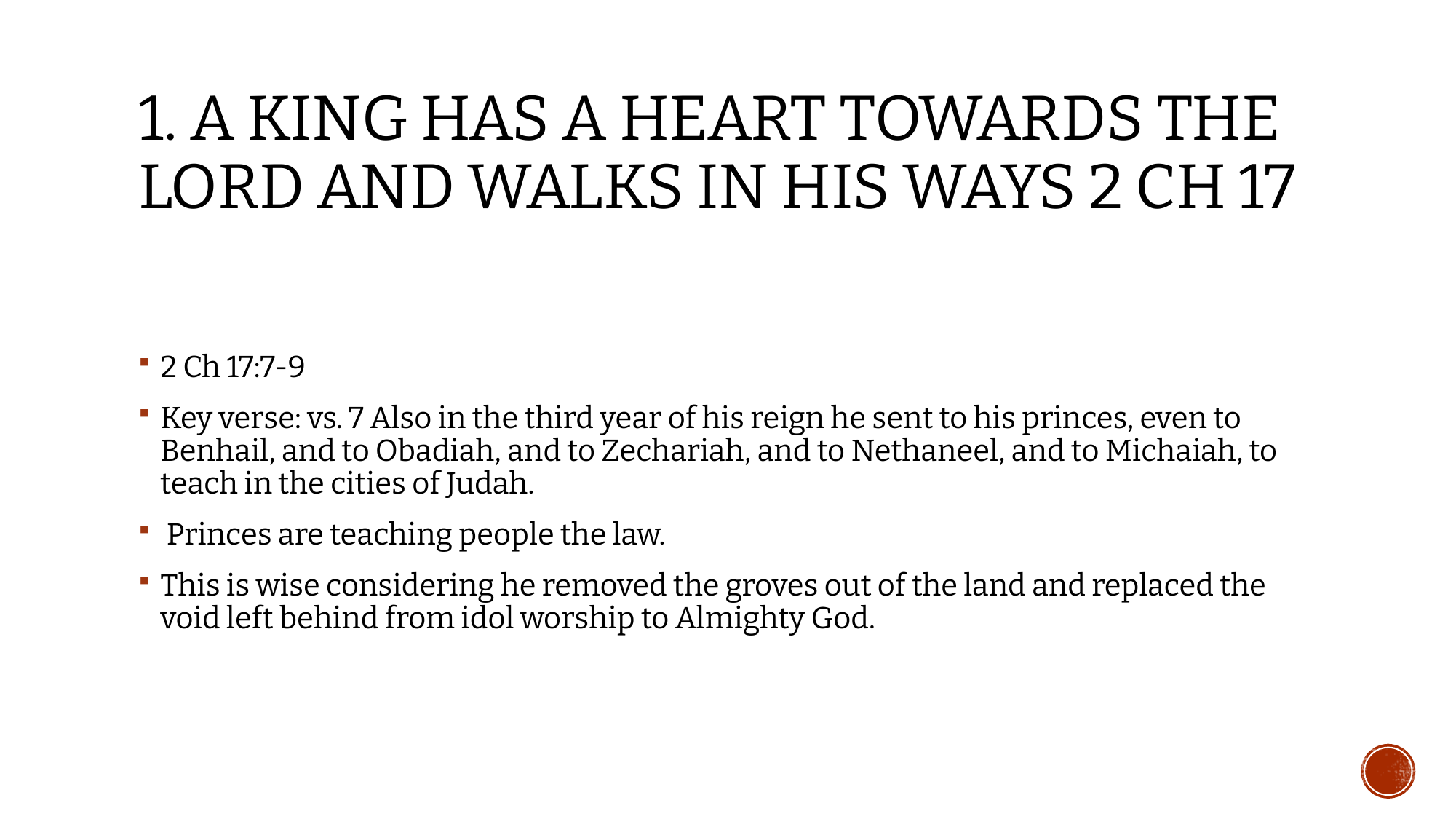

# 1. A king has a heart towards the lord and walks in his ways 2 Ch 17

2 Ch 17:7-9
Key verse: vs. 7 Also in the third year of his reign he sent to his princes, even to Benhail, and to Obadiah, and to Zechariah, and to Nethaneel, and to Michaiah, to teach in the cities of Judah.
 Princes are teaching people the law.
This is wise considering he removed the groves out of the land and replaced the void left behind from idol worship to Almighty God.